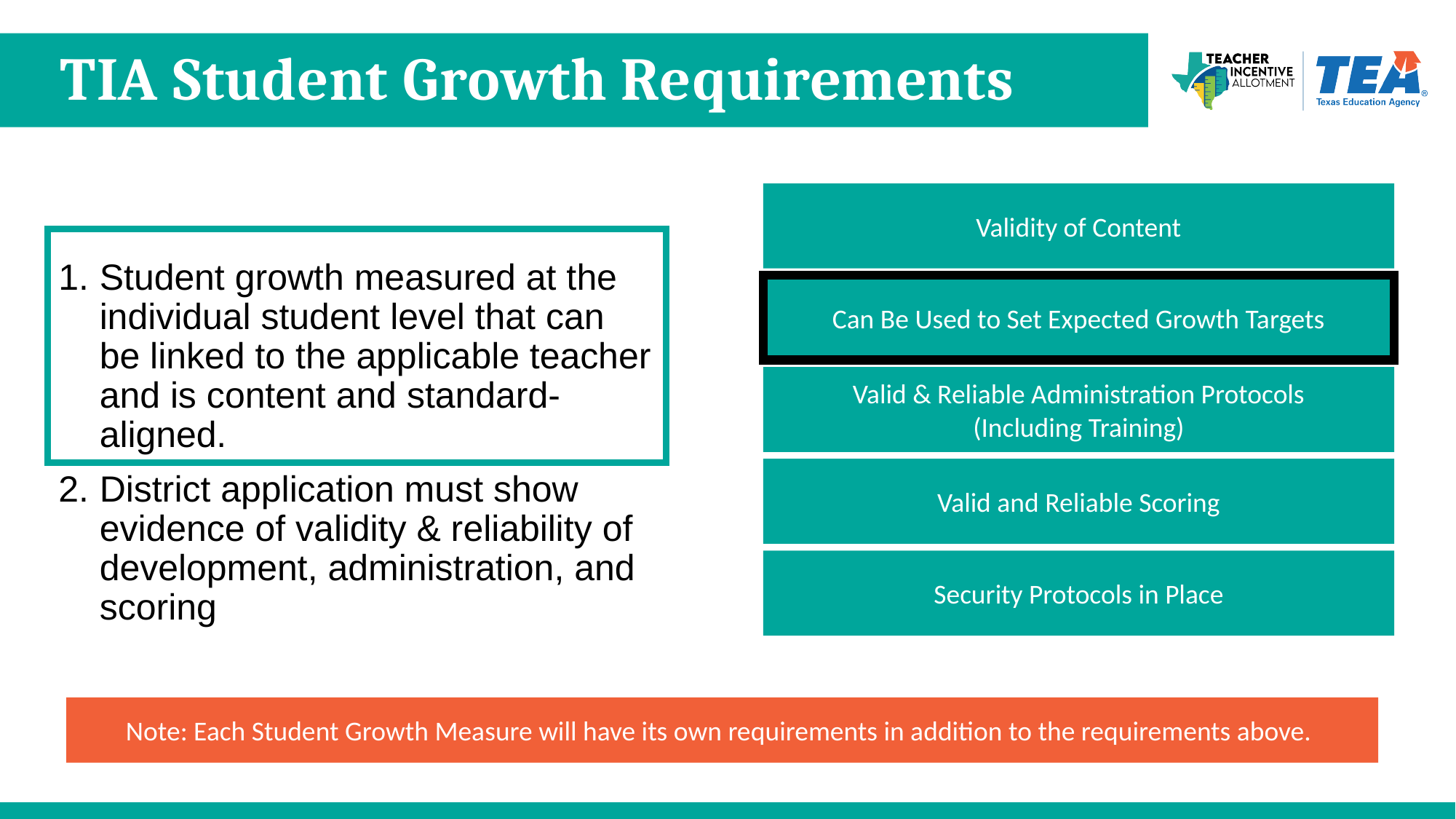

# TIA Student Growth Requirements
Student growth measured at the individual student level that can be linked to the applicable teacher and is content and standard-aligned. ​
District application must show evidence of validity & reliability of development, administration, and scoring
Validity of Content

Can Be Used to Set Expected Growth Targets
Valid & Reliable Administration Protocols
(Including Training)
Valid and Reliable Scoring
Security Protocols in Place
Note: Each Student Growth Measure will have its own requirements in addition to the requirements above.